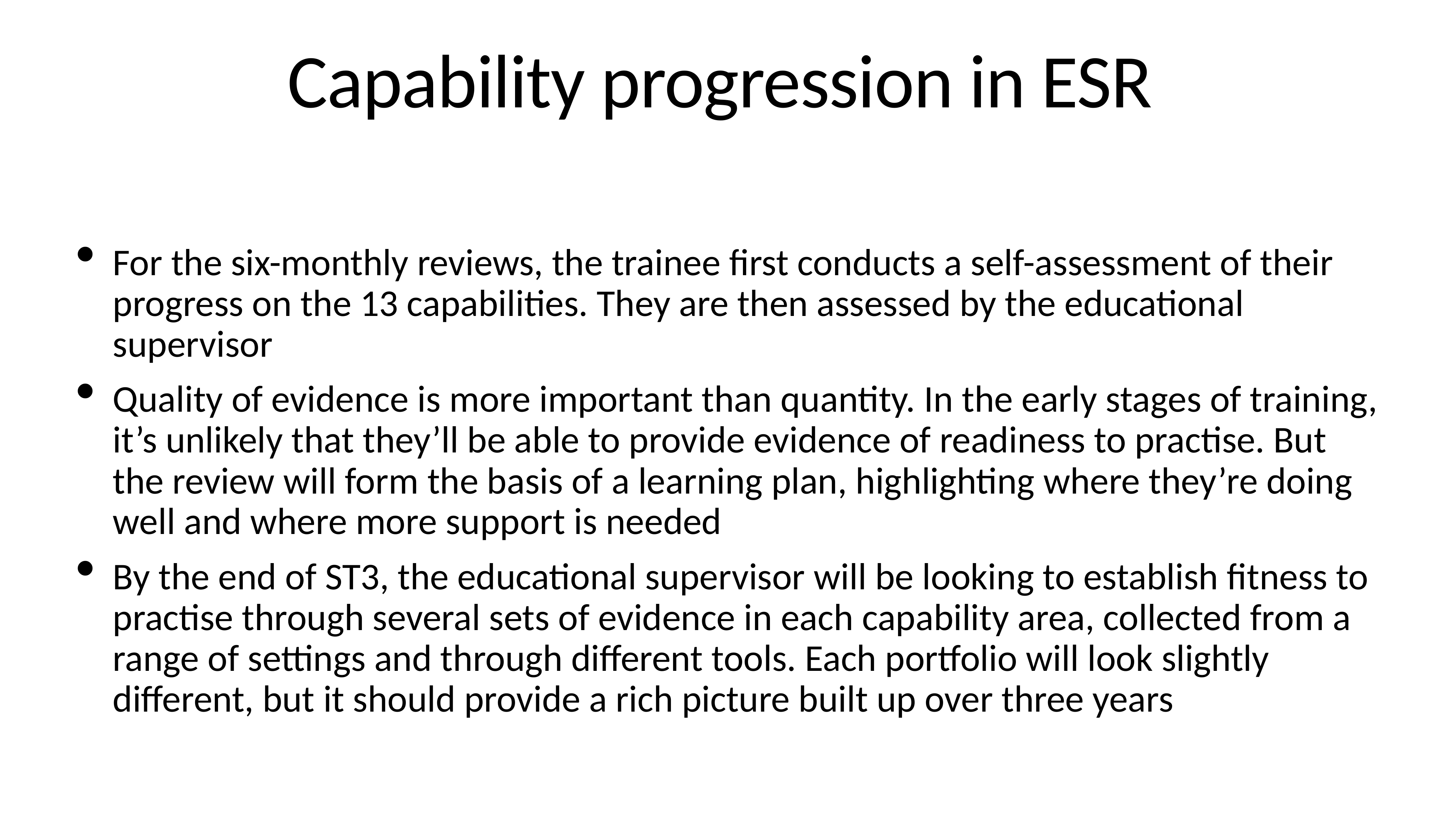

# Capability progression in ESR
For the six-monthly reviews, the trainee first conducts a self-assessment of their progress on the 13 capabilities. They are then assessed by the educational supervisor
Quality of evidence is more important than quantity. In the early stages of training, it’s unlikely that they’ll be able to provide evidence of readiness to practise. But the review will form the basis of a learning plan, highlighting where they’re doing well and where more support is needed
By the end of ST3, the educational supervisor will be looking to establish fitness to practise through several sets of evidence in each capability area, collected from a range of settings and through different tools. Each portfolio will look slightly different, but it should provide a rich picture built up over three years